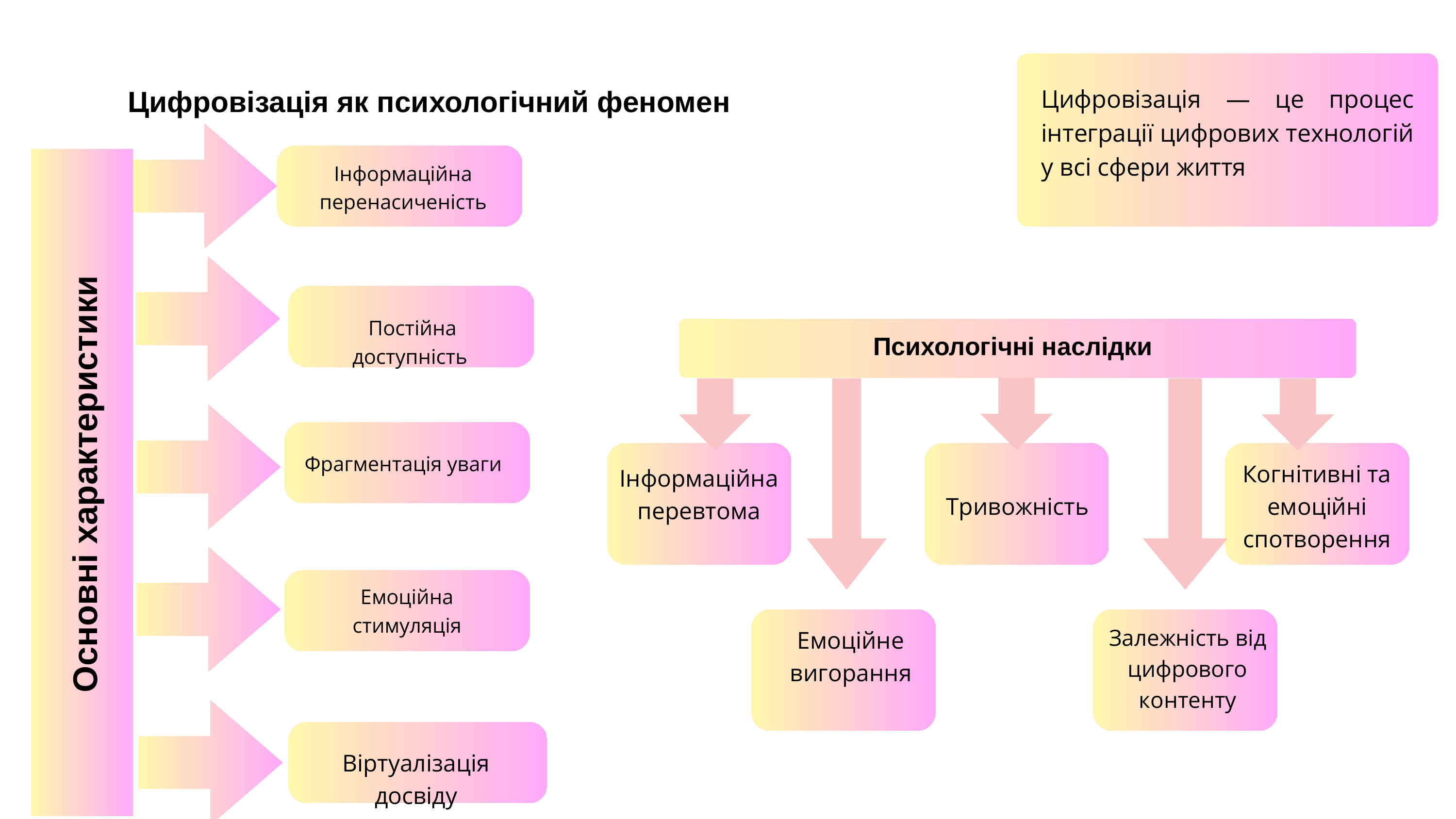

Цифровізація як психологічний феномен
Цифровізація — це процес інтеграції цифрових технологій у всі сфери життя

Інформаційна перенасиченість

Постійна доступність

Психологічні наслідки

Фрагментація уваги

Тривожність

Когнітивні та емоційні спотворення
Інформаційна перевтома

Основні характеристики

Емоційна стимуляція

Залежність від цифрового контенту
Емоційне вигорання

Віртуалізація досвіду